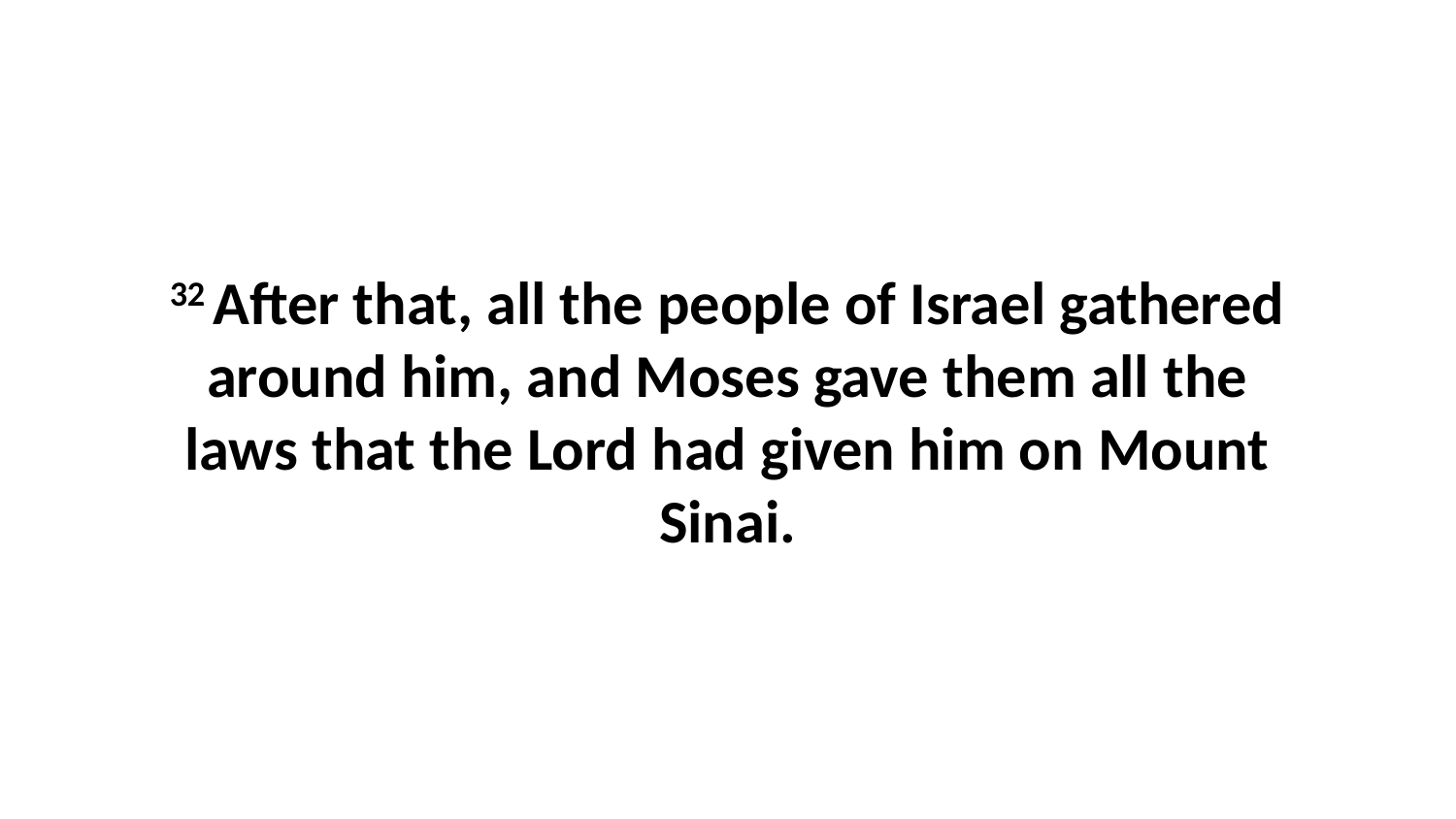

32 After that, all the people of Israel gathered around him, and Moses gave them all the laws that the Lord had given him on Mount Sinai.